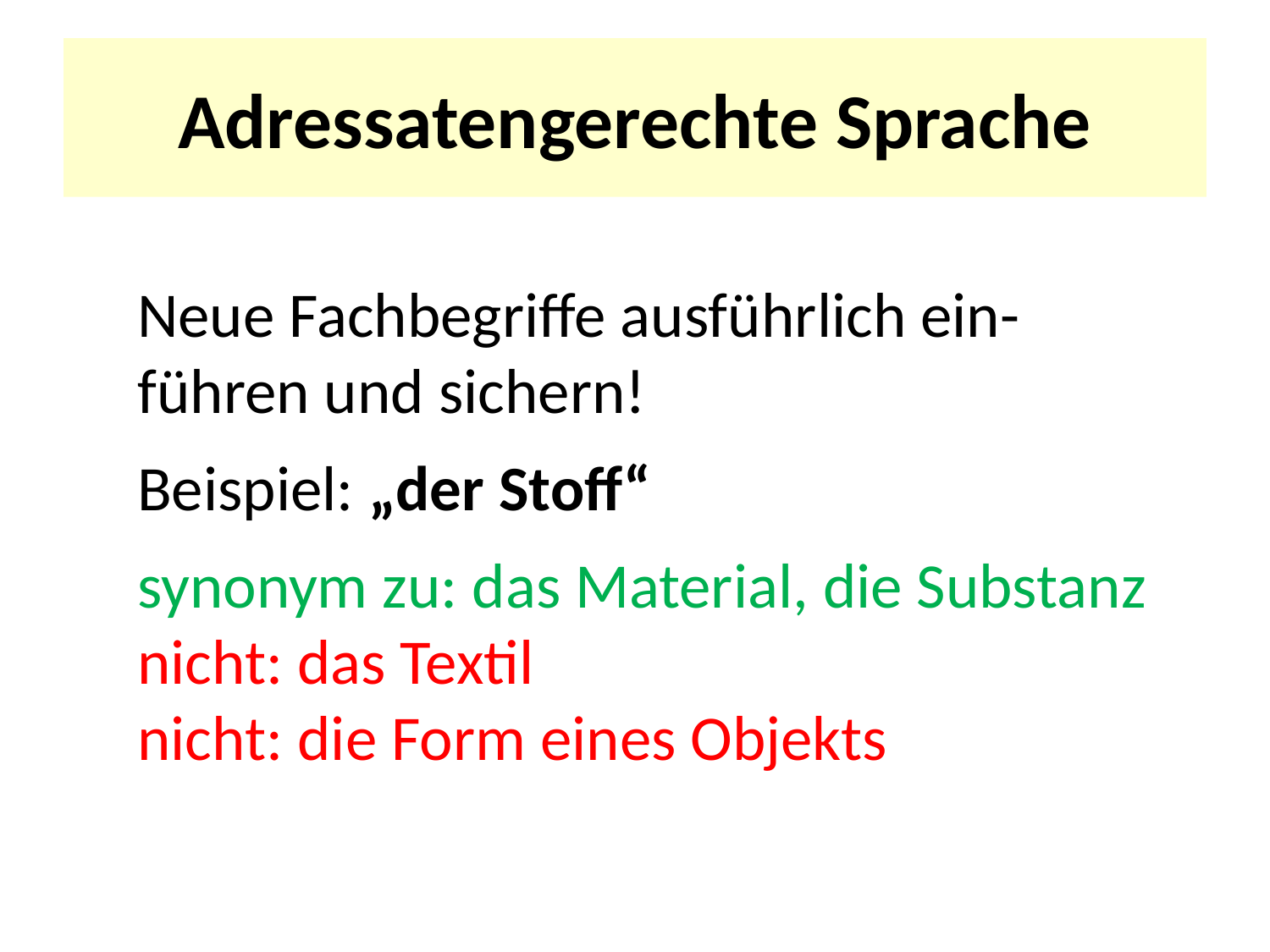

# Adressatengerechte Sprache
Neue Fachbegriffe ausführlich ein-führen und sichern!
Beispiel: „der Stoff“
synonym zu: das Material, die Substanz
nicht: das Textil
nicht: die Form eines Objekts